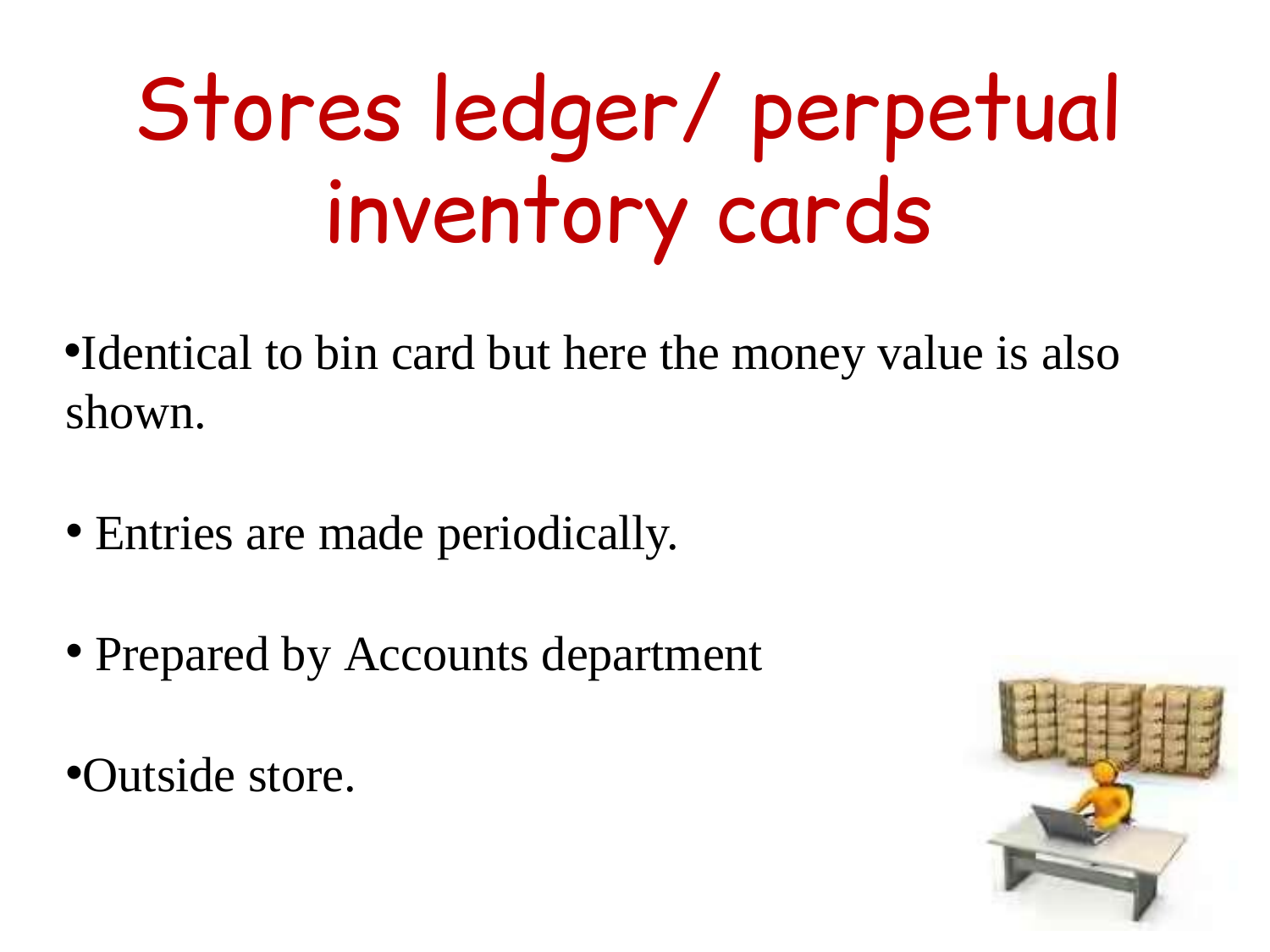

# Stores ledger/ perpetual  inventory cards
Identical to bin card but here the money value is also  shown.

Entries are made periodically.

Prepared by Accounts department

Outside store.